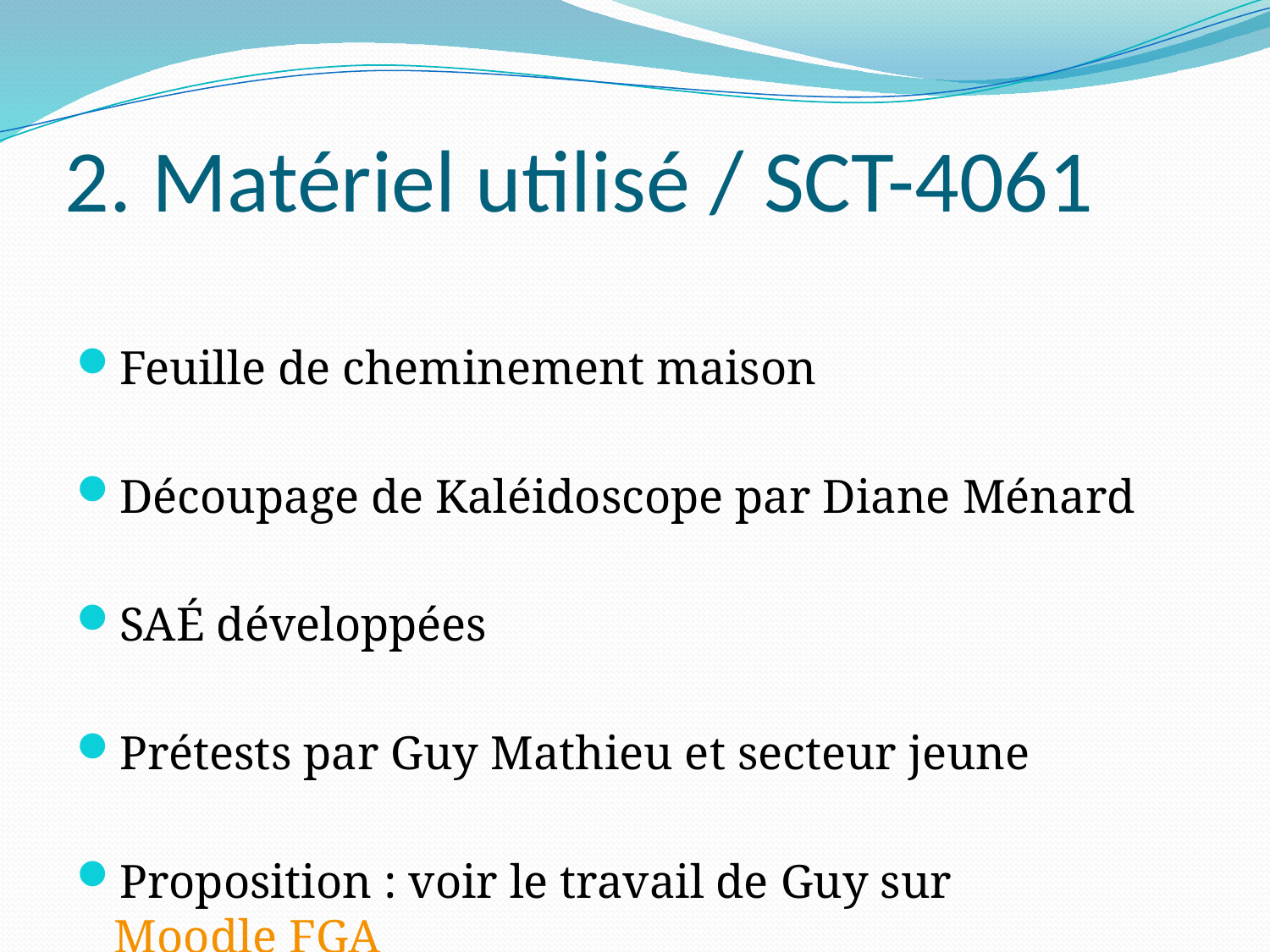

2. Matériel utilisé / SCT-4061

Feuille de cheminement maison

Découpage de Kaléidoscope par Diane Ménard

SAÉ développées

Prétests par Guy Mathieu et secteur jeune

Proposition : voir le travail de Guy sur Moodle FGA